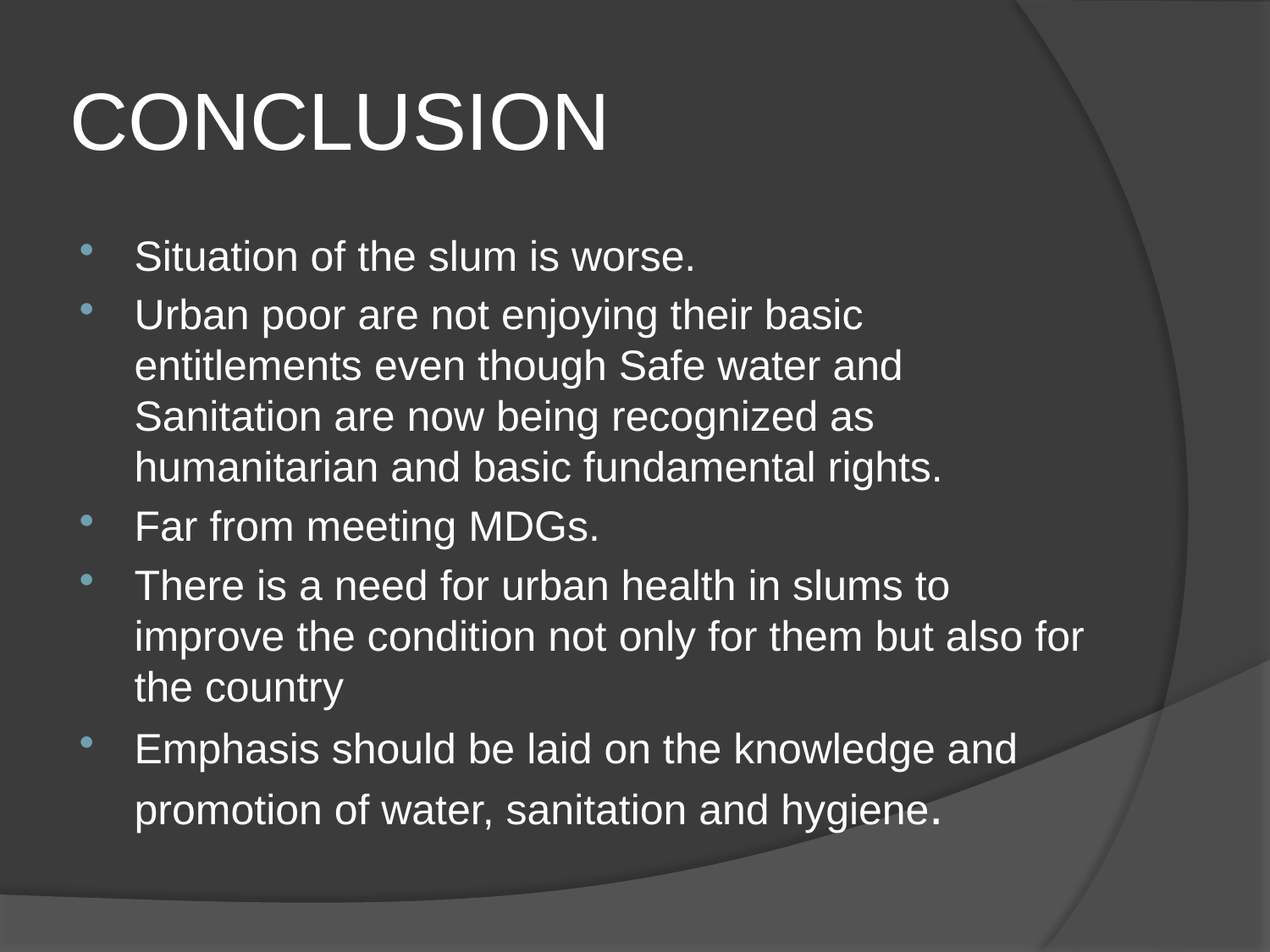

# CONCLUSION
Situation of the slum is worse.
Urban poor are not enjoying their basic entitlements even though Safe water and Sanitation are now being recognized as humanitarian and basic fundamental rights.
Far from meeting MDGs.
There is a need for urban health in slums to improve the condition not only for them but also for the country
Emphasis should be laid on the knowledge and promotion of water, sanitation and hygiene.